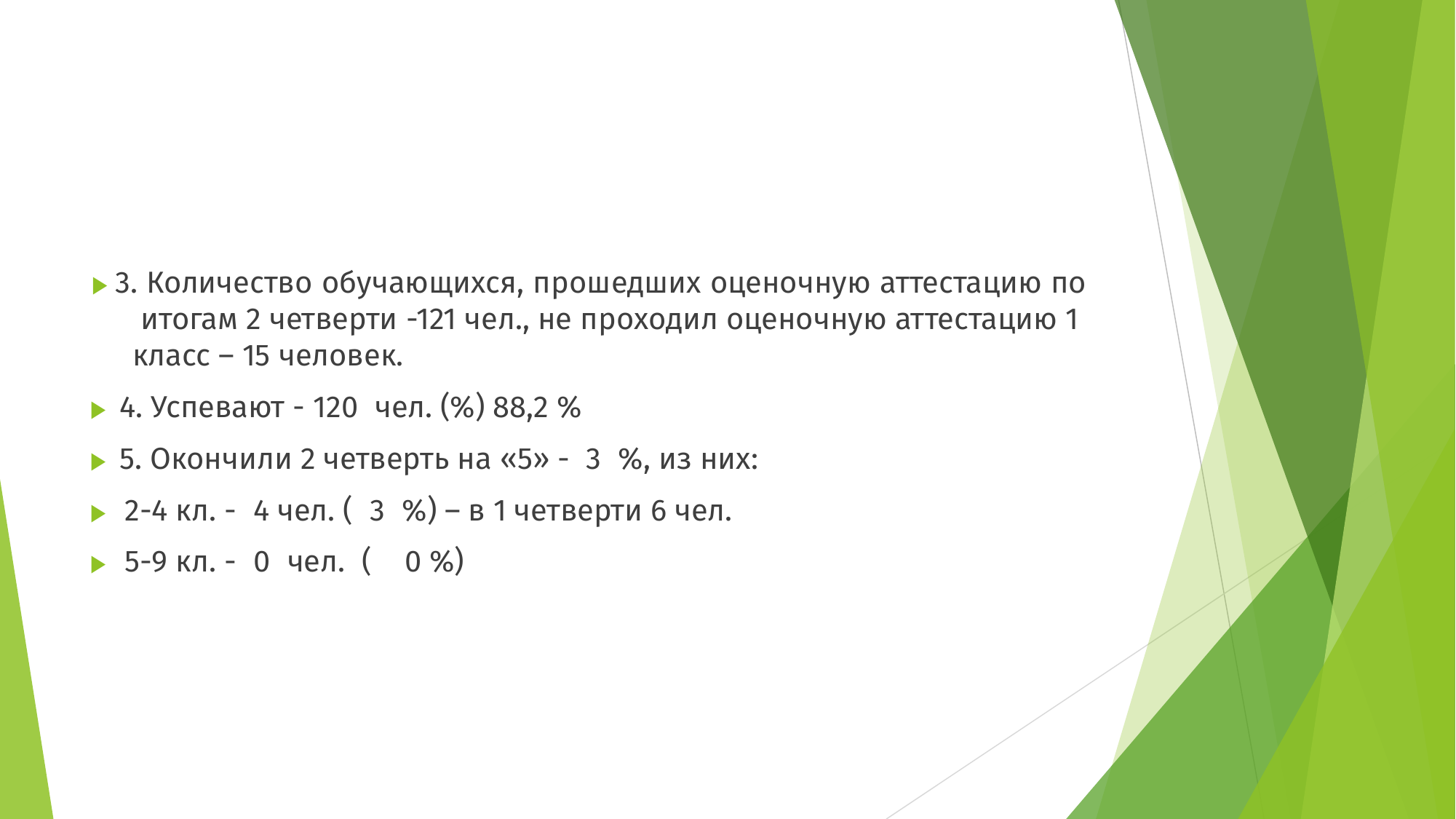

▶ 3. Количество обучающихся, прошедших оценочную аттестацию по  итогам 2 четверти -121 чел., не проходил оценочную аттестацию 1  класс – 15 человек.
▶ 4. Успевают - 120 чел. (%) 88,2 %
▶ 5. Окончили 2 четверть на «5» -  3 %, из них:
▶ 2-4 кл. - 4 чел. ( 3 %) – в 1 четверти 6 чел.
▶ 5-9 кл. - 0 чел. (   0 %)